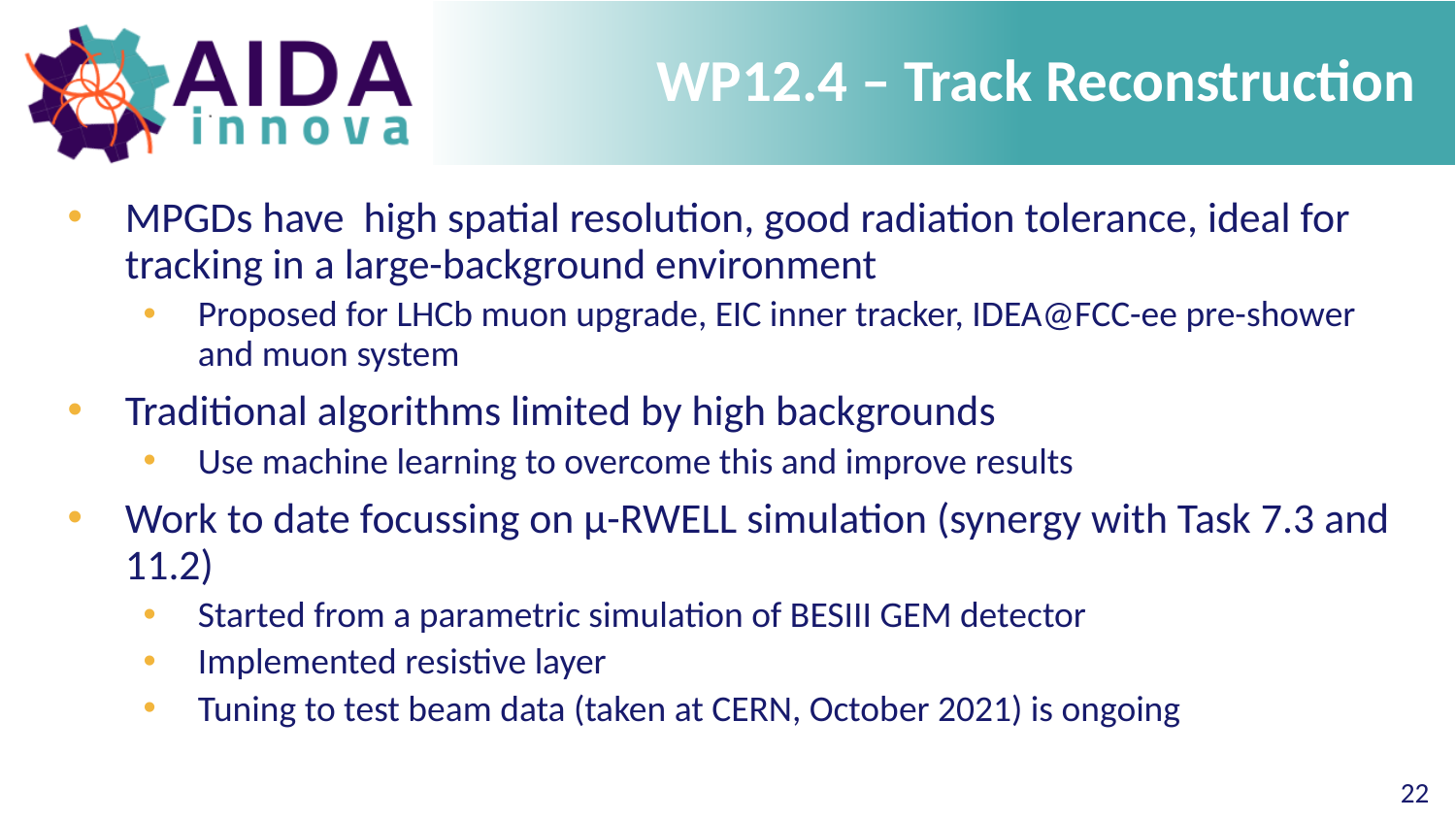

# WP12.4 – Track Reconstruction
MPGDs have  high spatial resolution, good radiation tolerance, ideal for tracking in a large-background environment
Proposed for LHCb muon upgrade, EIC inner tracker, IDEA@FCC-ee pre-shower and muon system
Traditional algorithms limited by high backgrounds
Use machine learning to overcome this and improve results
Work to date focussing on μ-RWELL simulation (synergy with Task 7.3 and 11.2)
Started from a parametric simulation of BESIII GEM detector
Implemented resistive layer
Tuning to test beam data (taken at CERN, October 2021) is ongoing